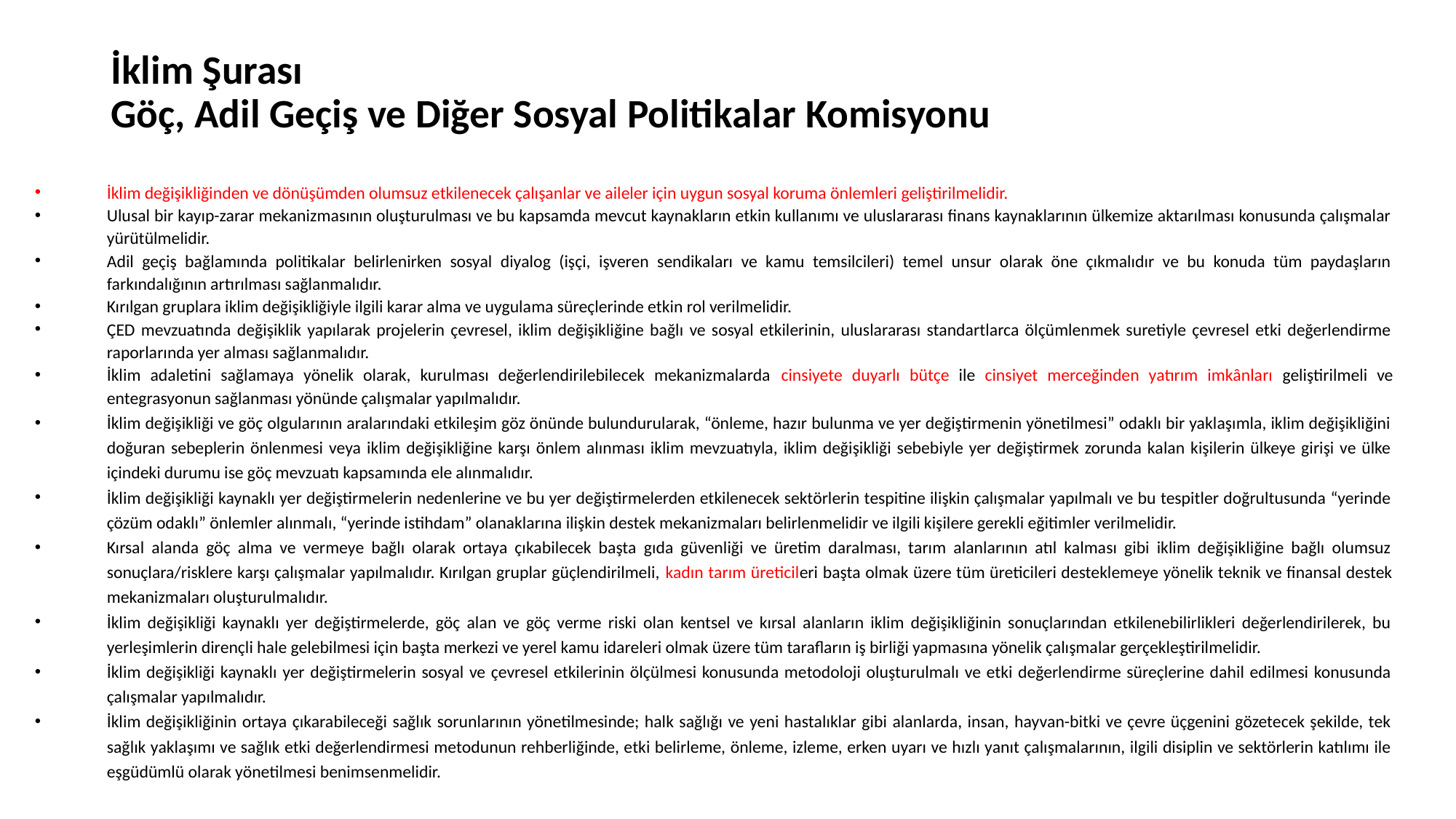

# İklim Şurası Göç, Adil Geçiş ve Diğer Sosyal Politikalar Komisyonu
İklim değişikliğinden ve dönüşümden olumsuz etkilenecek çalışanlar ve aileler için uygun sosyal koruma önlemleri geliştirilmelidir.
Ulusal bir kayıp-zarar mekanizmasının oluşturulması ve bu kapsamda mevcut kaynakların etkin kullanımı ve uluslararası finans kaynaklarının ülkemize aktarılması konusunda çalışmalar yürütülmelidir.
Adil geçiş bağlamında politikalar belirlenirken sosyal diyalog (işçi, işveren sendikaları ve kamu temsilcileri) temel unsur olarak öne çıkmalıdır ve bu konuda tüm paydaşların farkındalığının artırılması sağlanmalıdır.
Kırılgan gruplara iklim değişikliğiyle ilgili karar alma ve uygulama süreçlerinde etkin rol verilmelidir.
ÇED mevzuatında değişiklik yapılarak projelerin çevresel, iklim değişikliğine bağlı ve sosyal etkilerinin, uluslararası standartlarca ölçümlenmek suretiyle çevresel etki değerlendirme raporlarında yer alması sağlanmalıdır.
İklim adaletini sağlamaya yönelik olarak, kurulması değerlendirilebilecek mekanizmalarda cinsiyete duyarlı bütçe ile cinsiyet merceğinden yatırım imkânları geliştirilmeli ve entegrasyonun sağlanması yönünde çalışmalar yapılmalıdır.
İklim değişikliği ve göç olgularının aralarındaki etkileşim göz önünde bulundurularak, “önleme, hazır bulunma ve yer değiştirmenin yönetilmesi” odaklı bir yaklaşımla, iklim değişikliğini doğuran sebeplerin önlenmesi veya iklim değişikliğine karşı önlem alınması iklim mevzuatıyla, iklim değişikliği sebebiyle yer değiştirmek zorunda kalan kişilerin ülkeye girişi ve ülke içindeki durumu ise göç mevzuatı kapsamında ele alınmalıdır.
İklim değişikliği kaynaklı yer değiştirmelerin nedenlerine ve bu yer değiştirmelerden etkilenecek sektörlerin tespitine ilişkin çalışmalar yapılmalı ve bu tespitler doğrultusunda “yerinde çözüm odaklı” önlemler alınmalı, “yerinde istihdam” olanaklarına ilişkin destek mekanizmaları belirlenmelidir ve ilgili kişilere gerekli eğitimler verilmelidir.
Kırsal alanda göç alma ve vermeye bağlı olarak ortaya çıkabilecek başta gıda güvenliği ve üretim daralması, tarım alanlarının atıl kalması gibi iklim değişikliğine bağlı olumsuz sonuçlara/risklere karşı çalışmalar yapılmalıdır. Kırılgan gruplar güçlendirilmeli, kadın tarım üreticileri başta olmak üzere tüm üreticileri desteklemeye yönelik teknik ve finansal destek mekanizmaları oluşturulmalıdır.
İklim değişikliği kaynaklı yer değiştirmelerde, göç alan ve göç verme riski olan kentsel ve kırsal alanların iklim değişikliğinin sonuçlarından etkilenebilirlikleri değerlendirilerek, bu yerleşimlerin dirençli hale gelebilmesi için başta merkezi ve yerel kamu idareleri olmak üzere tüm tarafların iş birliği yapmasına yönelik çalışmalar gerçekleştirilmelidir.
İklim değişikliği kaynaklı yer değiştirmelerin sosyal ve çevresel etkilerinin ölçülmesi konusunda metodoloji oluşturulmalı ve etki değerlendirme süreçlerine dahil edilmesi konusunda çalışmalar yapılmalıdır.
İklim değişikliğinin ortaya çıkarabileceği sağlık sorunlarının yönetilmesinde; halk sağlığı ve yeni hastalıklar gibi alanlarda, insan, hayvan-bitki ve çevre üçgenini gözetecek şekilde, tek sağlık yaklaşımı ve sağlık etki değerlendirmesi metodunun rehberliğinde, etki belirleme, önleme, izleme, erken uyarı ve hızlı yanıt çalışmalarının, ilgili disiplin ve sektörlerin katılımı ile eşgüdümlü olarak yönetilmesi benimsenmelidir.